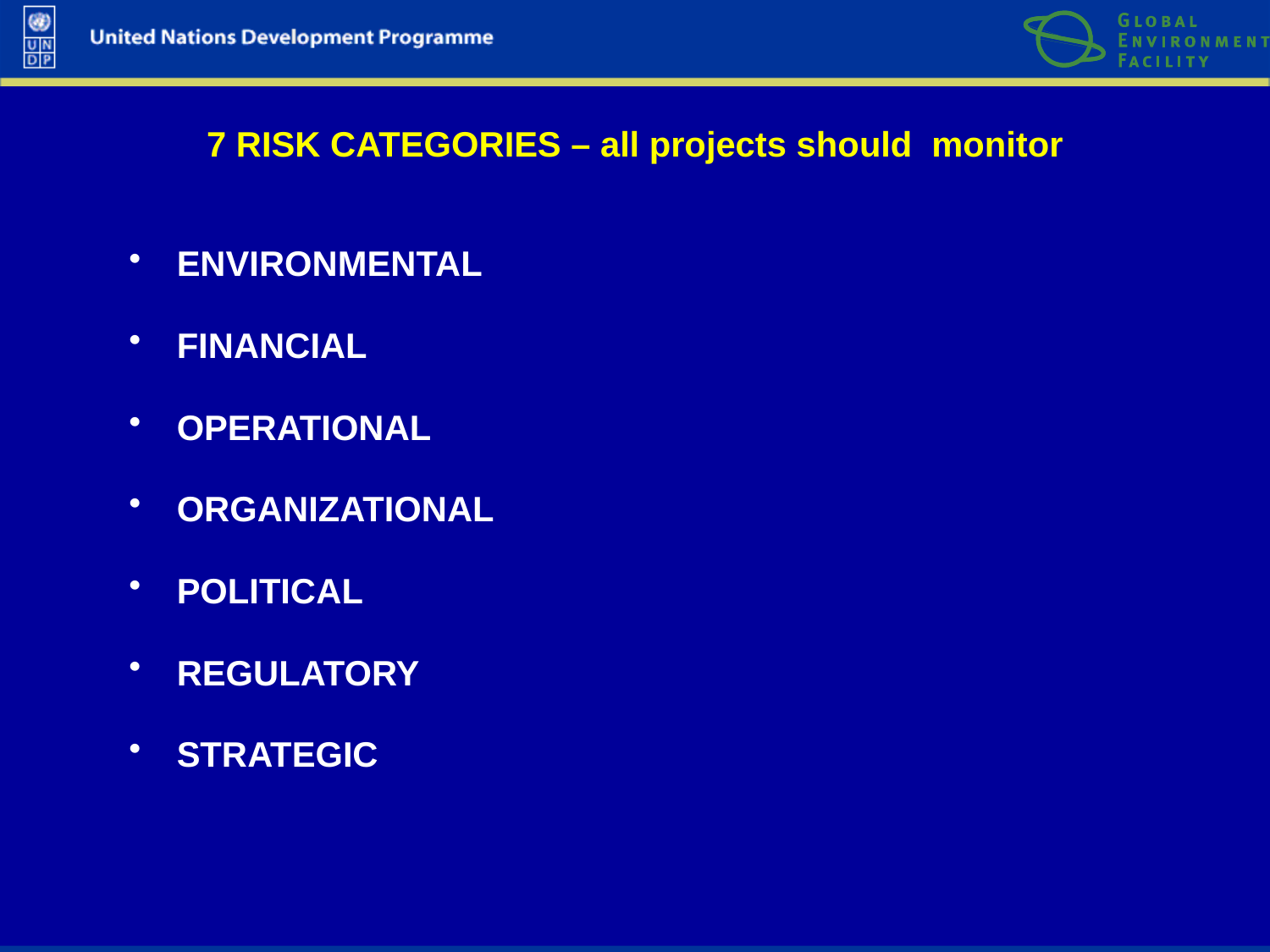

# 7 RISK CATEGORIES – all projects should  monitor
ENVIRONMENTAL

FINANCIAL

OPERATIONAL

ORGANIZATIONAL

POLITICAL

REGULATORY

STRATEGIC